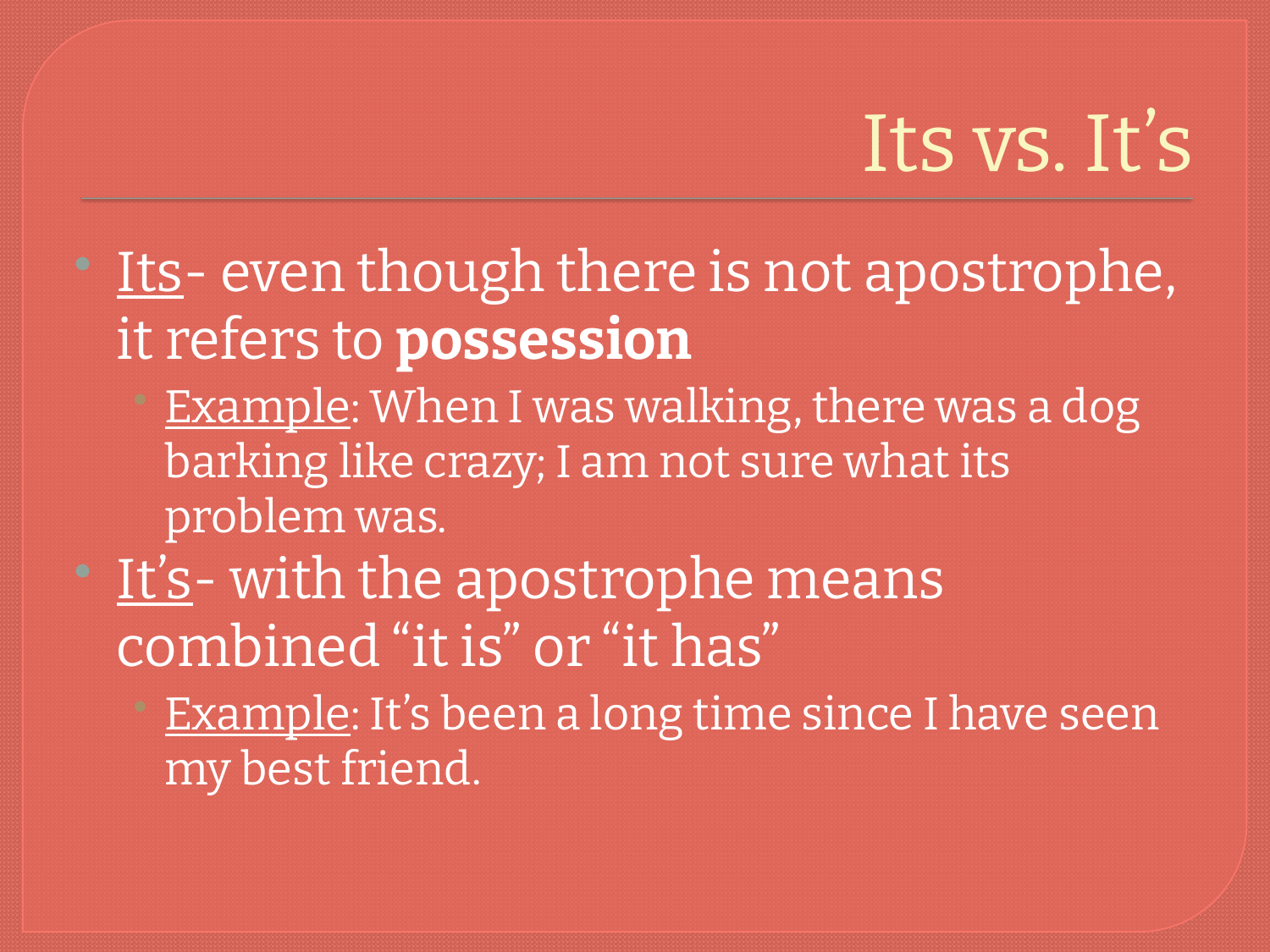

# Its vs. It’s
Its- even though there is not apostrophe, it refers to possession
Example: When I was walking, there was a dog barking like crazy; I am not sure what its problem was.
It’s- with the apostrophe means combined “it is” or “it has”
Example: It’s been a long time since I have seen my best friend.